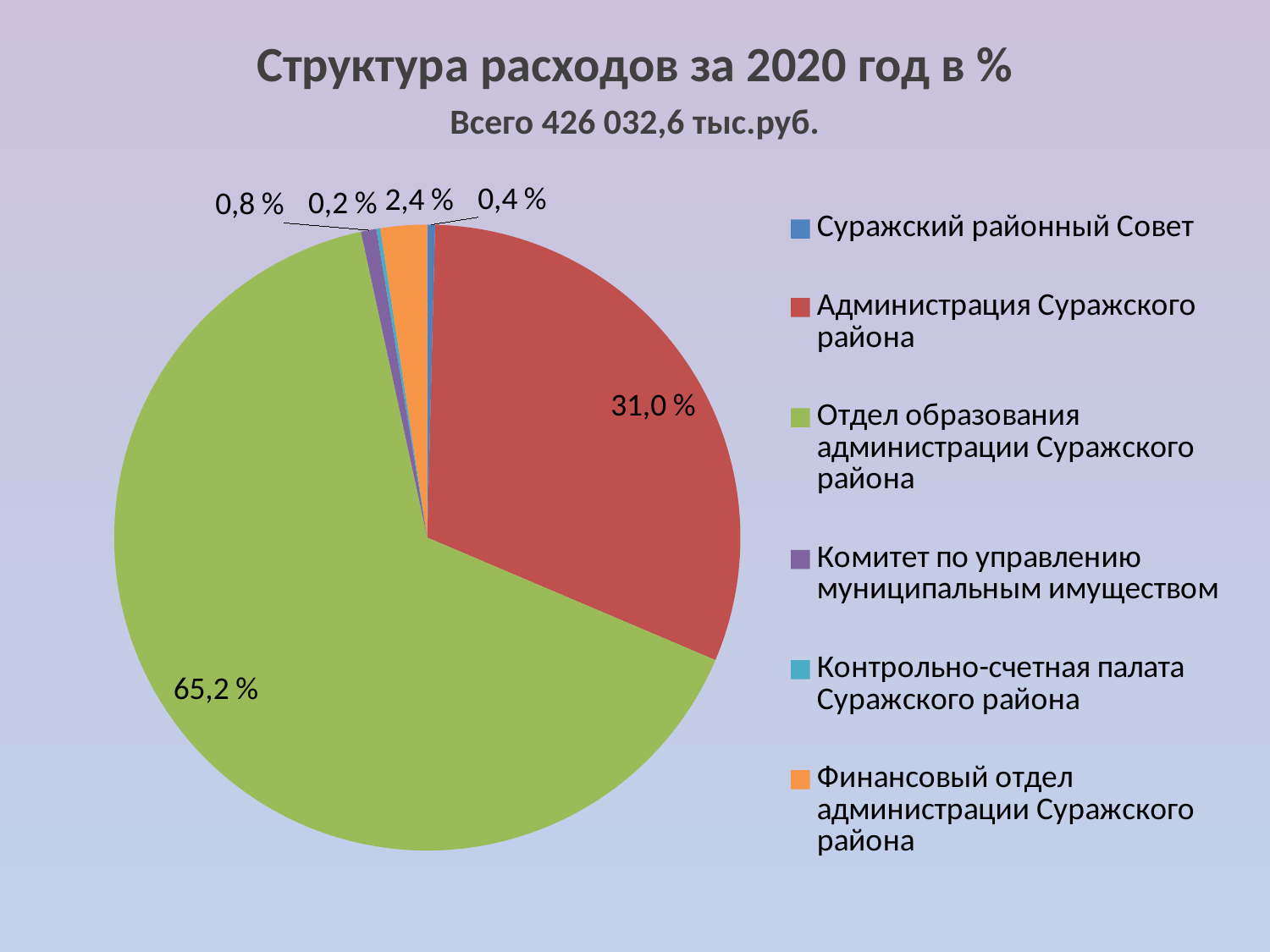

Структура расходов за 2020 год в %
Всего 426 032,6 тыс.руб.

### Chart

| Category | Продажи |
|---|---|
| Суражский районный Совет | 0.4 |
| Администрация Суражского района | 31.0 |
| Отдел образования администрации Суражского района | 65.2 |
| Комитет по управлению муниципальным имуществом | 0.8 |
| Контрольно-счетная палата Суражского района | 0.2 |
| Финансовый отдел администрации Суражского района | 2.4 |